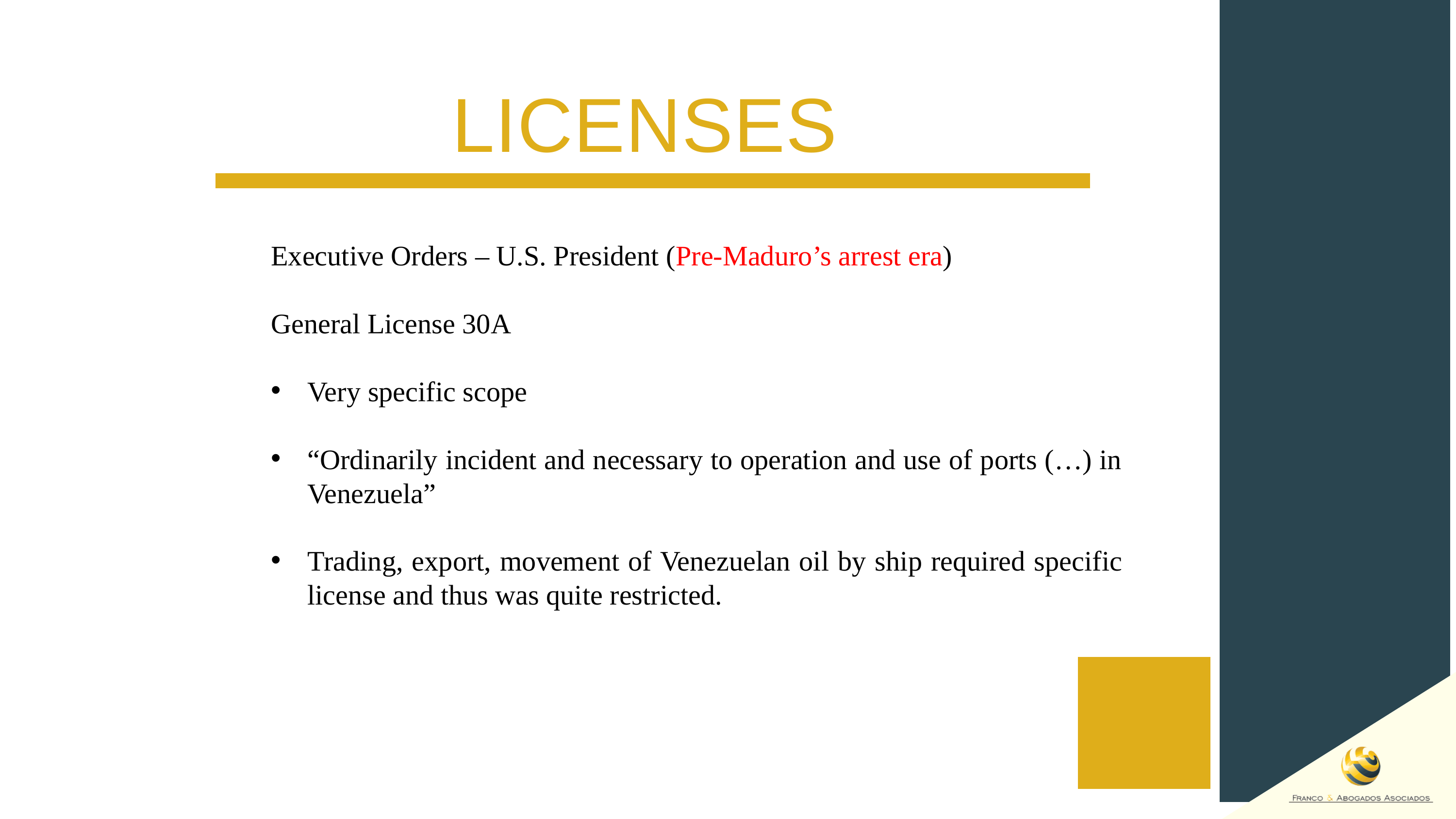

LICENSES

Executive Orders – U.S. President (Pre-Maduro’s arrest era)

General License 30A

Very specific scope

“Ordinarily incident and necessary to operation and use of ports (…) in Venezuela”

Trading, export, movement of Venezuelan oil by ship required specific license and thus was quite restricted.